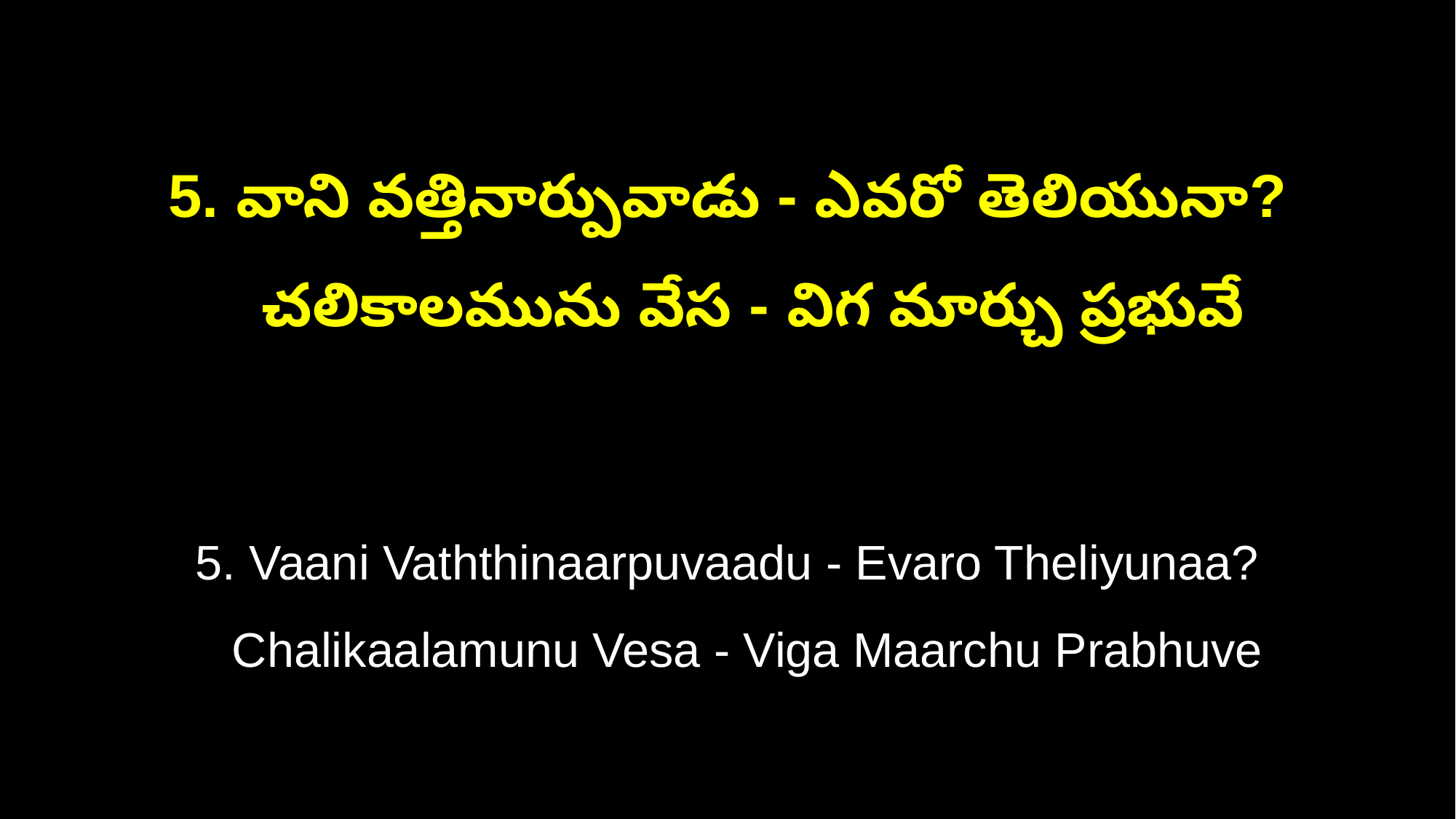

5. వాని వత్తినార్పువాడు - ఎవరో తెలియునా?
   చలికాలమును వేస - విగ మార్చు ప్రభువే
5. Vaani Vaththinaarpuvaadu - Evaro Theliyunaa?
   Chalikaalamunu Vesa - Viga Maarchu Prabhuve